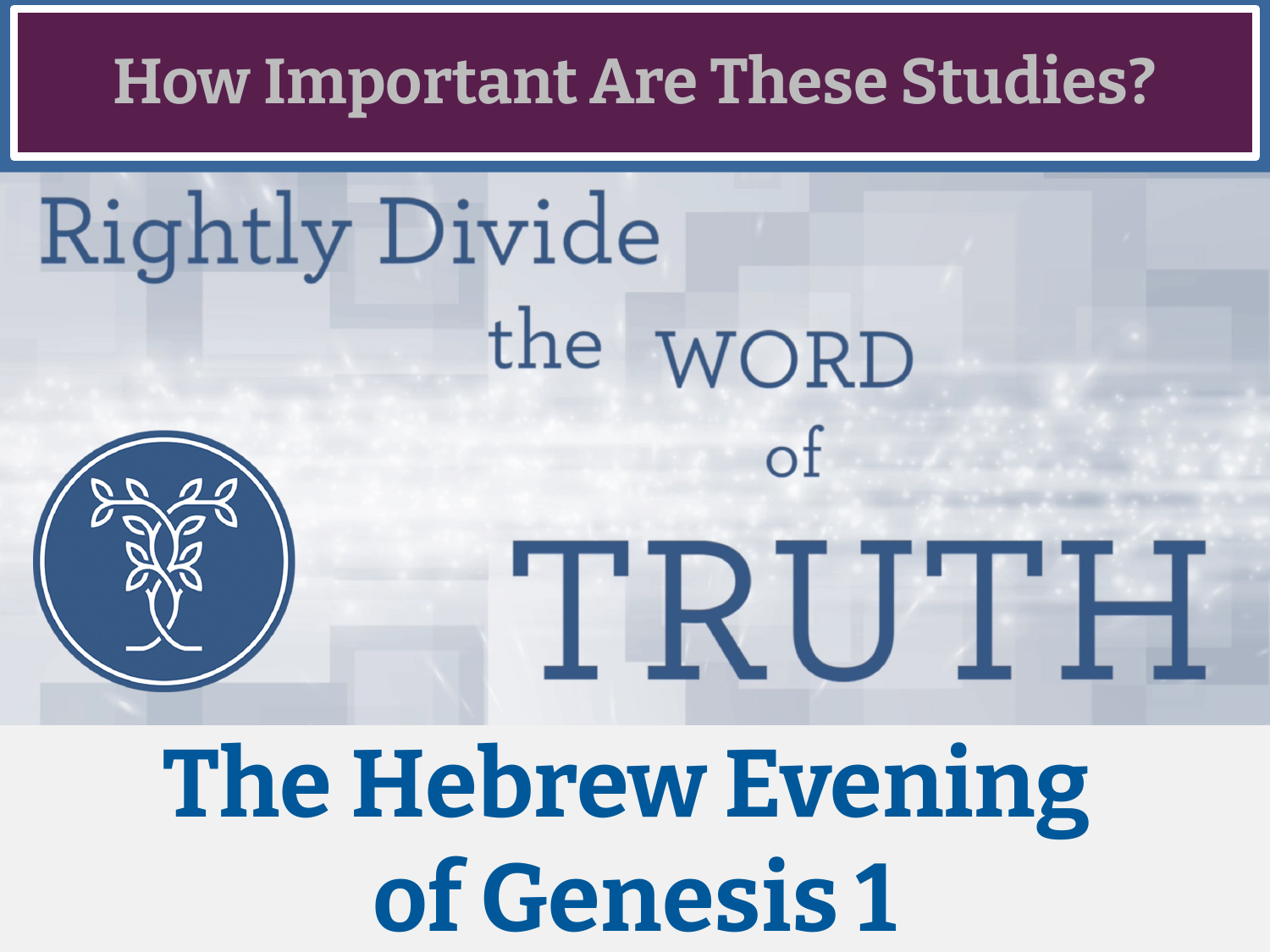

How Important Are These Studies?

The Hebrew Evening
of Genesis 1